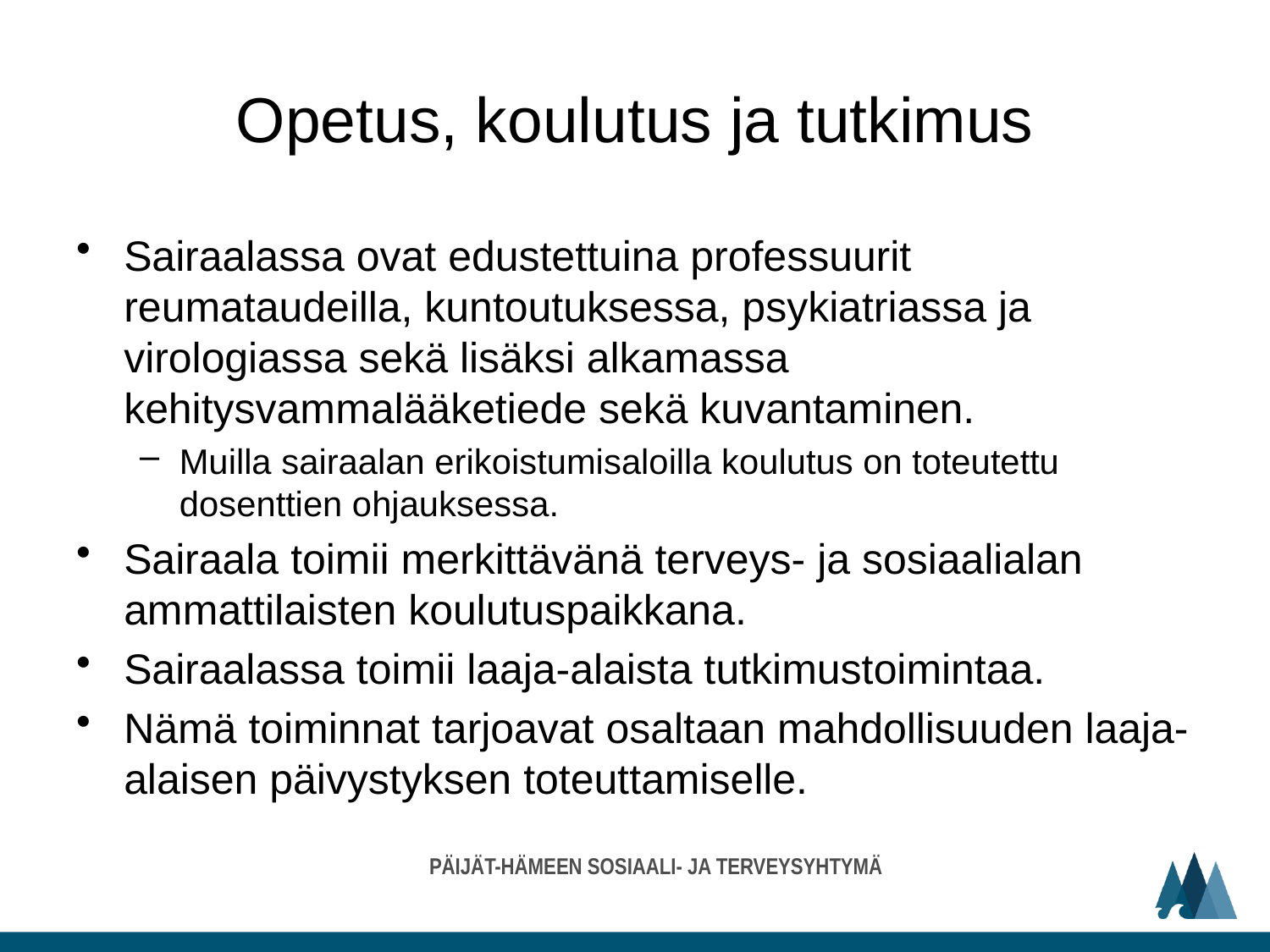

# Opetus, koulutus ja tutkimus
Sairaalassa ovat edustettuina professuurit reumataudeilla, kuntoutuksessa, psykiatriassa ja virologiassa sekä lisäksi alkamassa kehitysvammalääketiede sekä kuvantaminen.
Muilla sairaalan erikoistumisaloilla koulutus on toteutettu dosenttien ohjauksessa.
Sairaala toimii merkittävänä terveys- ja sosiaalialan ammattilaisten koulutuspaikkana.
Sairaalassa toimii laaja-alaista tutkimustoimintaa.
Nämä toiminnat tarjoavat osaltaan mahdollisuuden laaja-alaisen päivystyksen toteuttamiselle.